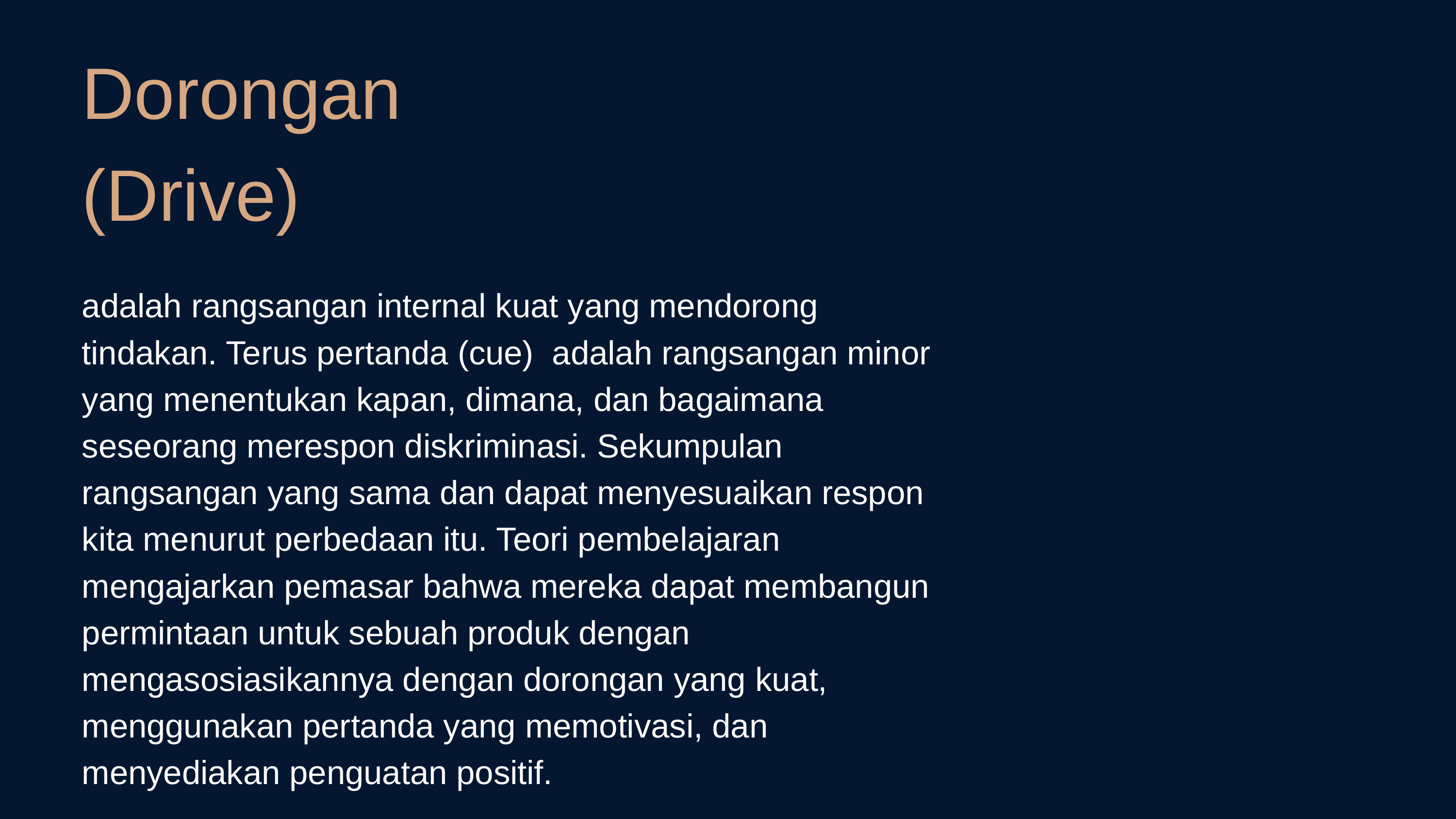

Dorongan (Drive)
adalah rangsangan internal kuat yang mendorong tindakan. Terus pertanda (cue)  adalah rangsangan minor yang menentukan kapan, dimana, dan bagaimana seseorang merespon diskriminasi. Sekumpulan rangsangan yang sama dan dapat menyesuaikan respon kita menurut perbedaan itu. Teori pembelajaran mengajarkan pemasar bahwa mereka dapat membangun permintaan untuk sebuah produk dengan mengasosiasikannya dengan dorongan yang kuat, menggunakan pertanda yang memotivasi, dan menyediakan penguatan positif.